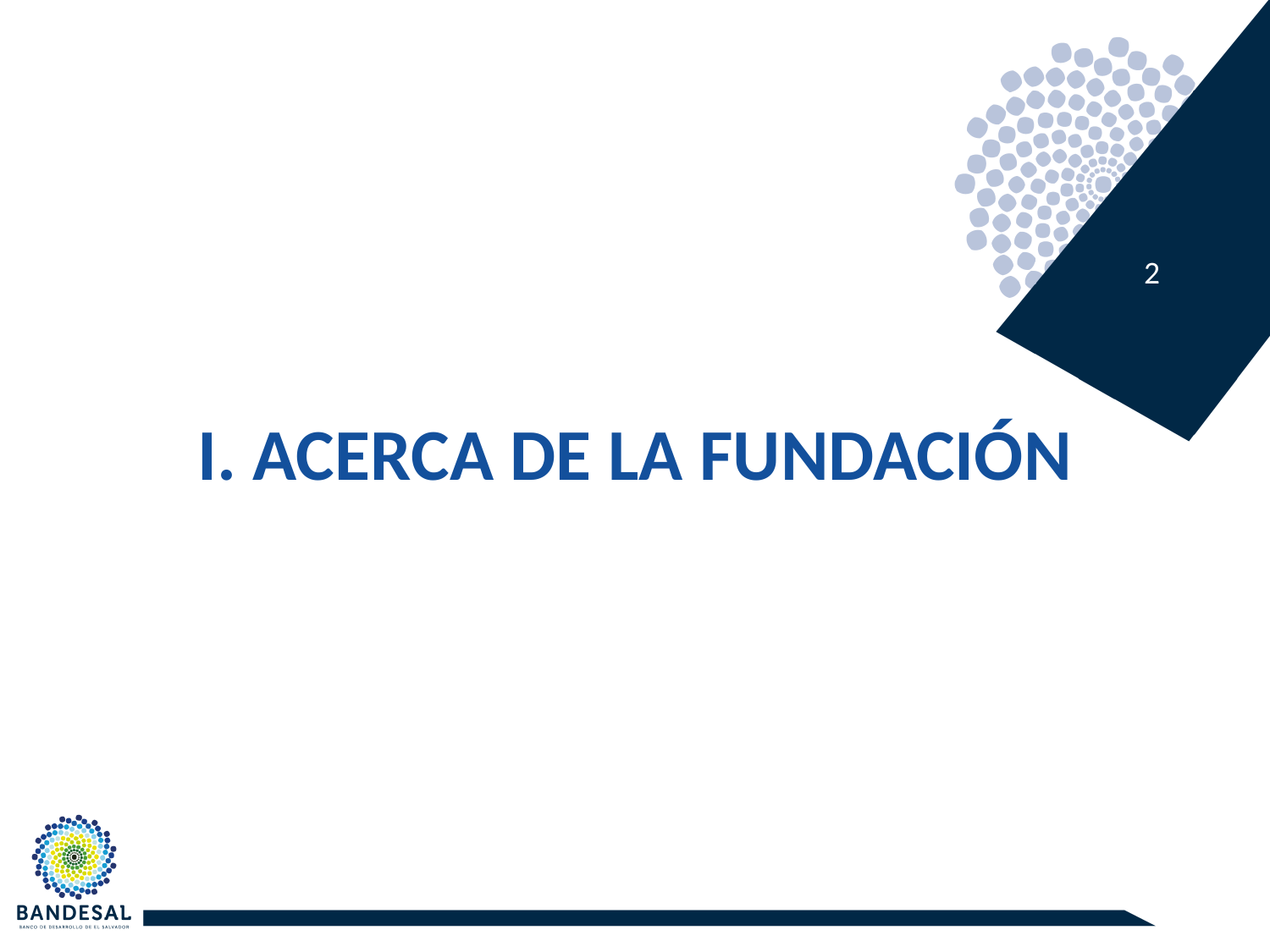

2
# I. Acerca de la fundación